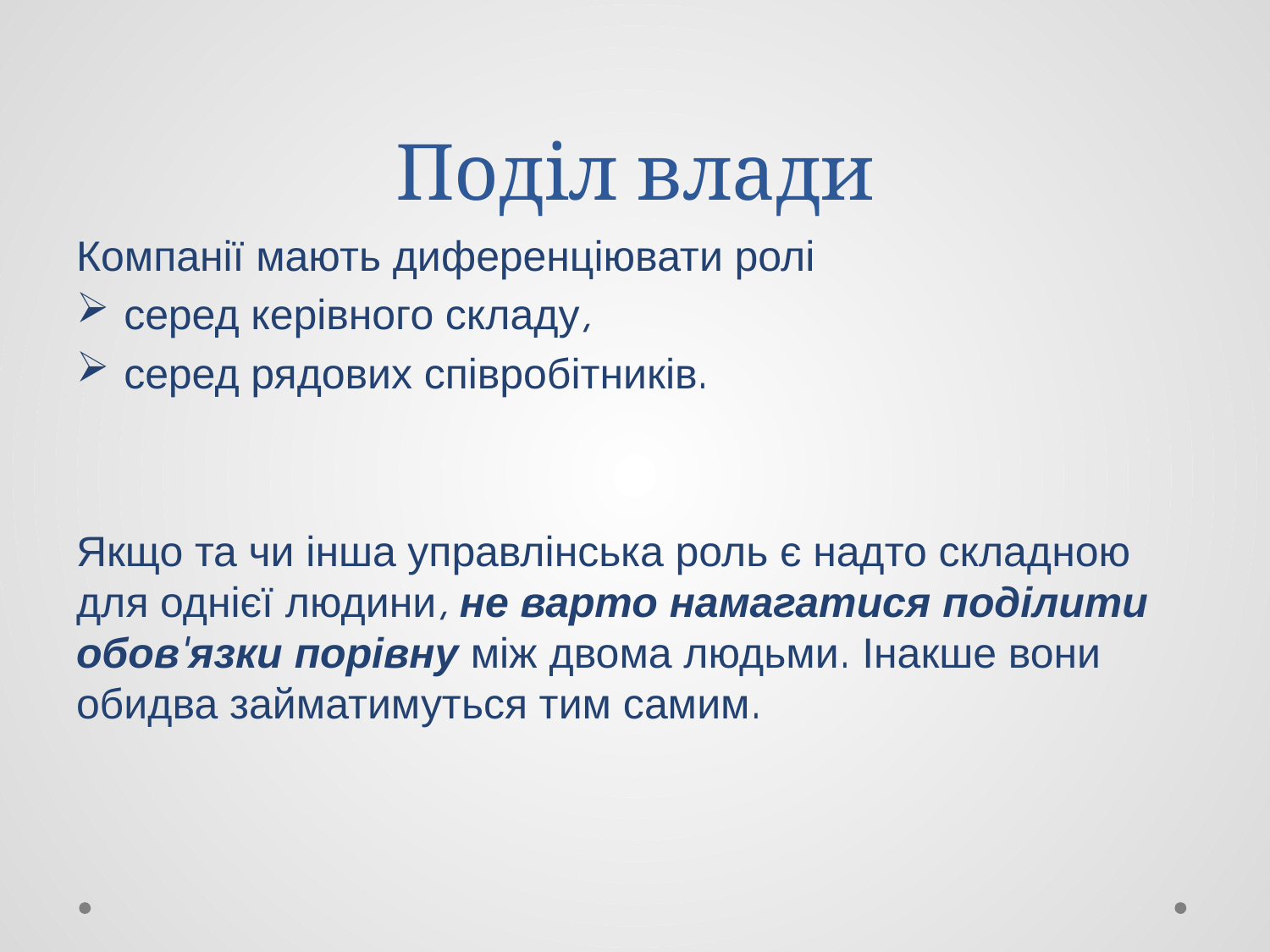

# Поділ влади
Компанії мають диференціювати ролі
серед керівного складу,
серед рядових співробітників.

Якщо та чи інша управлінська роль є надто складною для однієї людини, не варто намагатися поділити обов'язки порівну між двома людьми. Інакше вони обидва займатимуться тим самим.